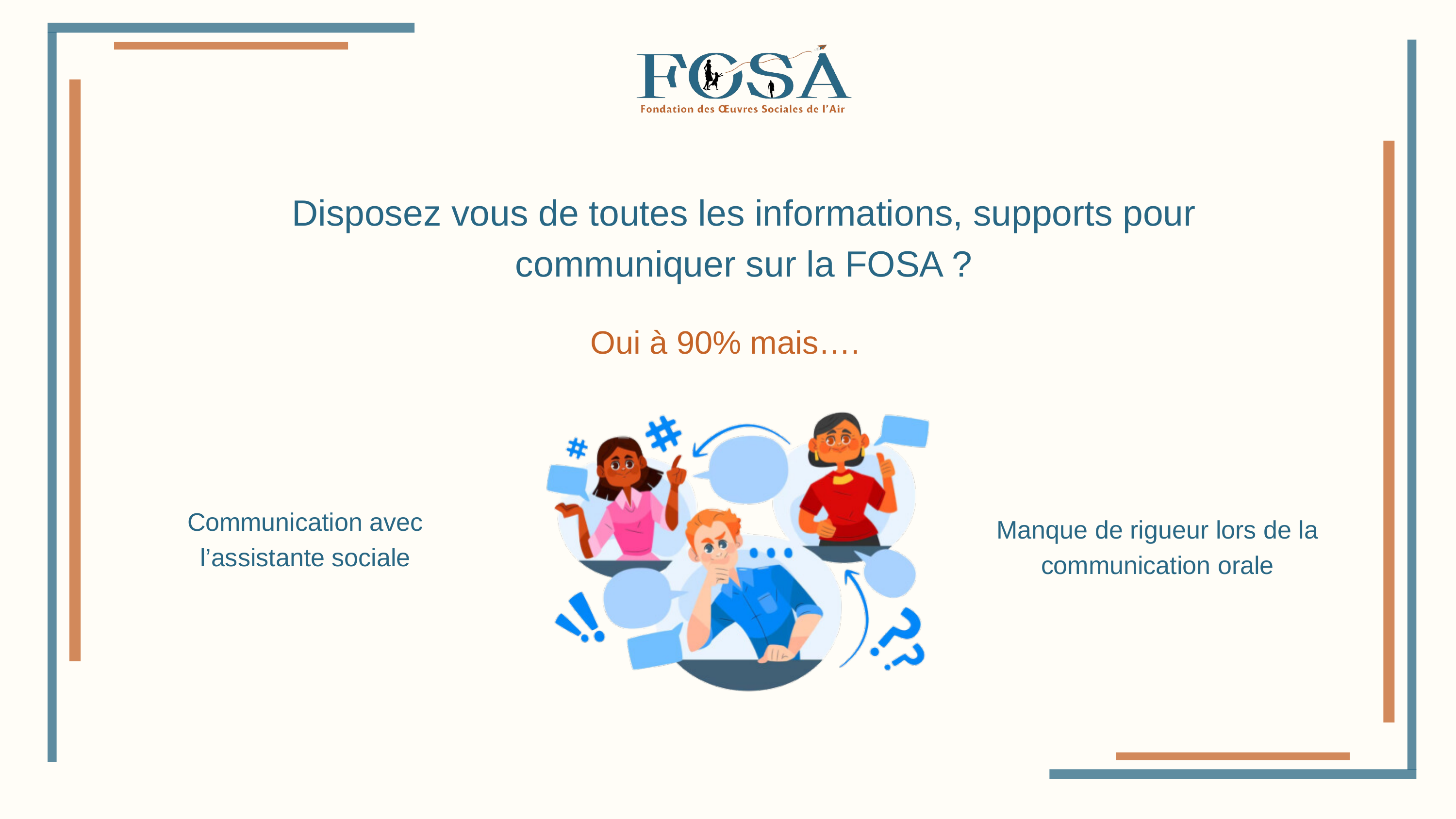

Disposez vous de toutes les informations, supports pour communiquer sur la FOSA ?
Oui à 90% mais….

90%

Communication avec l’assistante sociale
Manque de rigueur lors de la communication orale